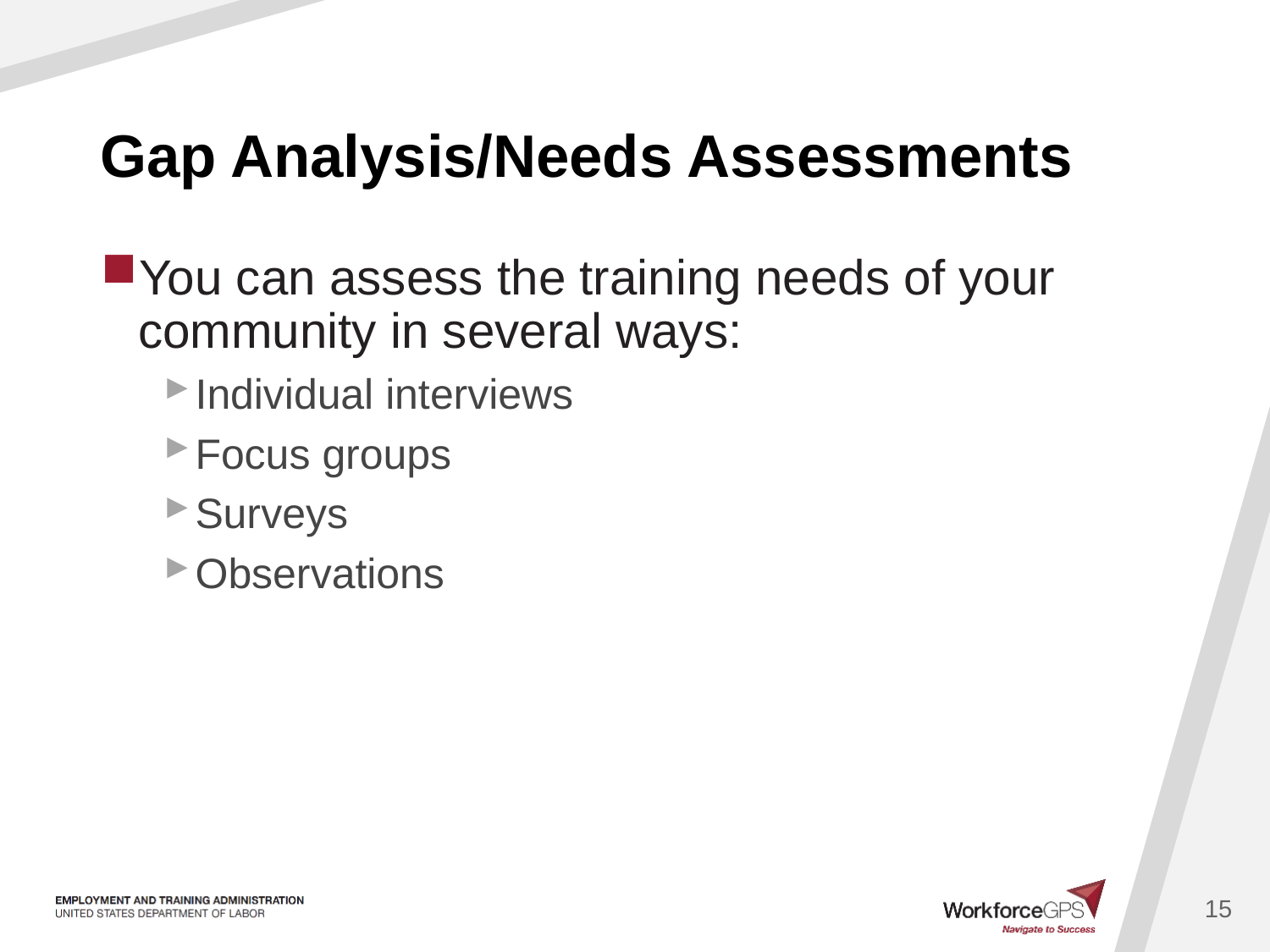

# Gap Analysis/Needs Assessments
You can assess the training needs of your community in several ways:
Individual interviews
Focus groups
Surveys
Observations
15